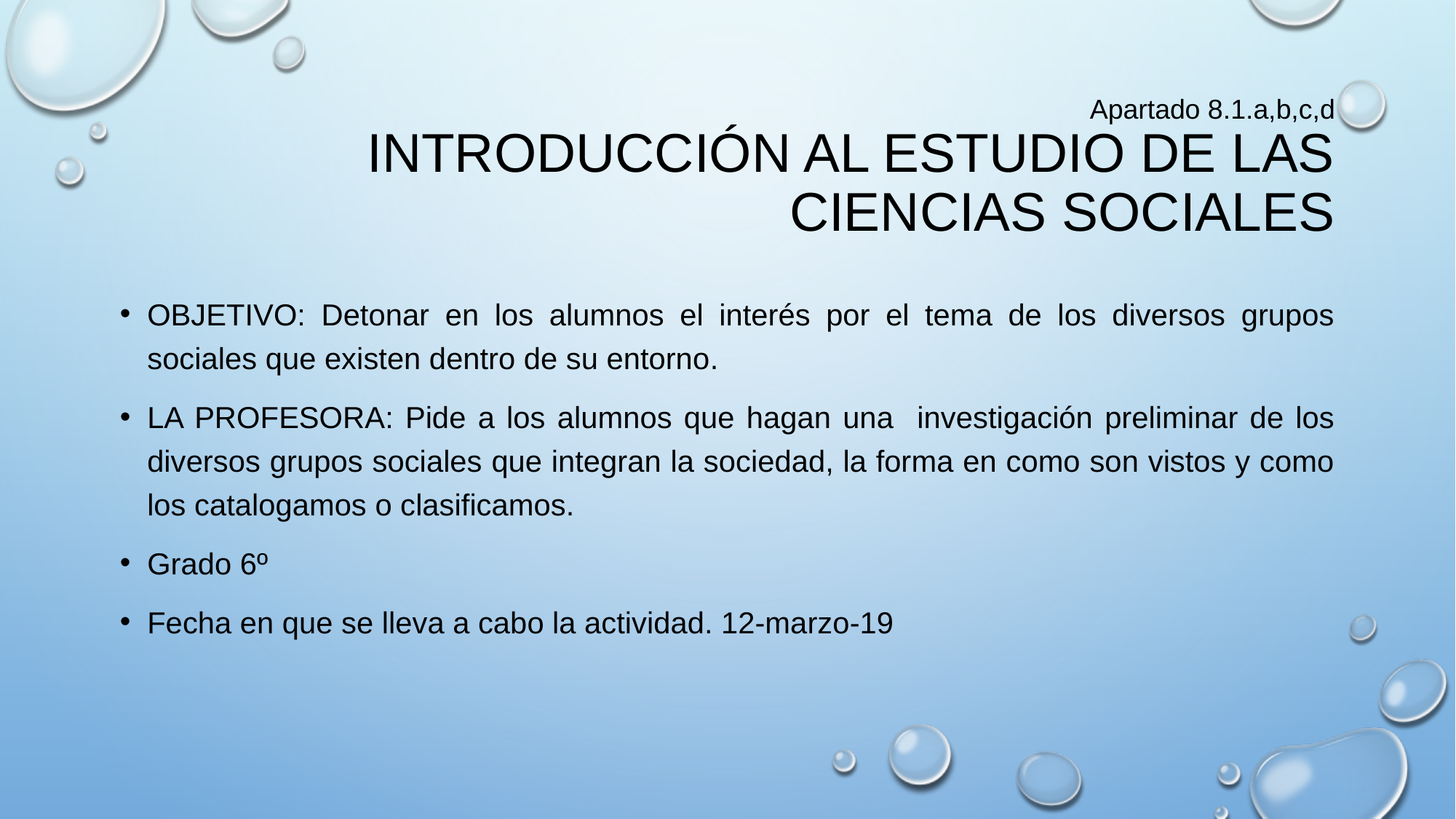

# Apartado 8.1.a,b,c,d INTRODUCCIÓN AL ESTUDIO DE LAS CIENCIAS SOCIALES
OBJETIVO: Detonar en los alumnos el interés por el tema de los diversos grupos sociales que existen dentro de su entorno.
La profesora: Pide a los alumnos que hagan una  investigación preliminar de los diversos grupos sociales que integran la sociedad, la forma en como son vistos y como los catalogamos o clasificamos.
Grado 6º
Fecha en que se lleva a cabo la actividad. 12-marzo-19